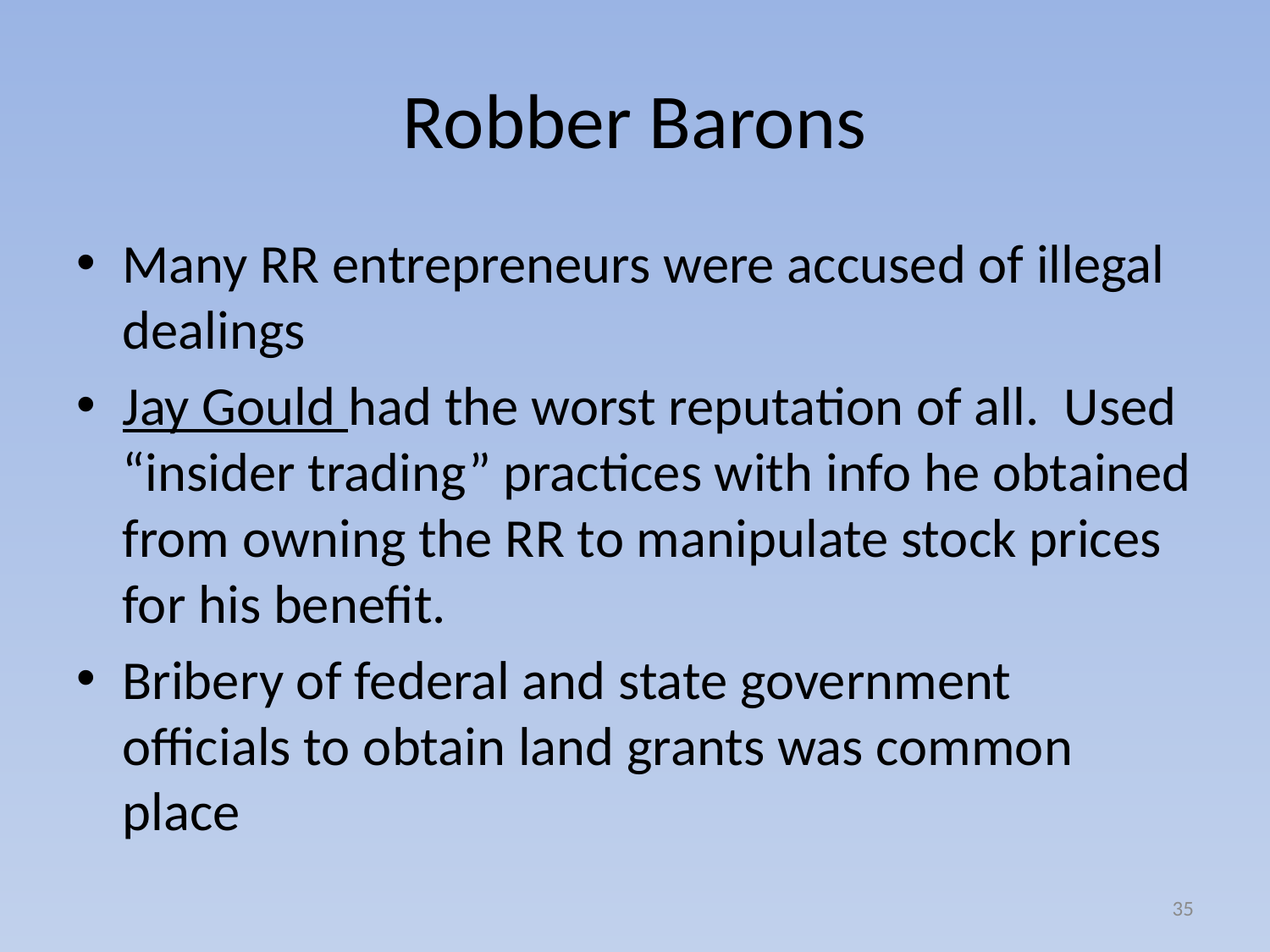

# Robber Barons
Many RR entrepreneurs were accused of illegal dealings
Jay Gould had the worst reputation of all.  Used “insider trading” practices with info he obtained from owning the RR to manipulate stock prices for his benefit.
Bribery of federal and state government officials to obtain land grants was common place
35